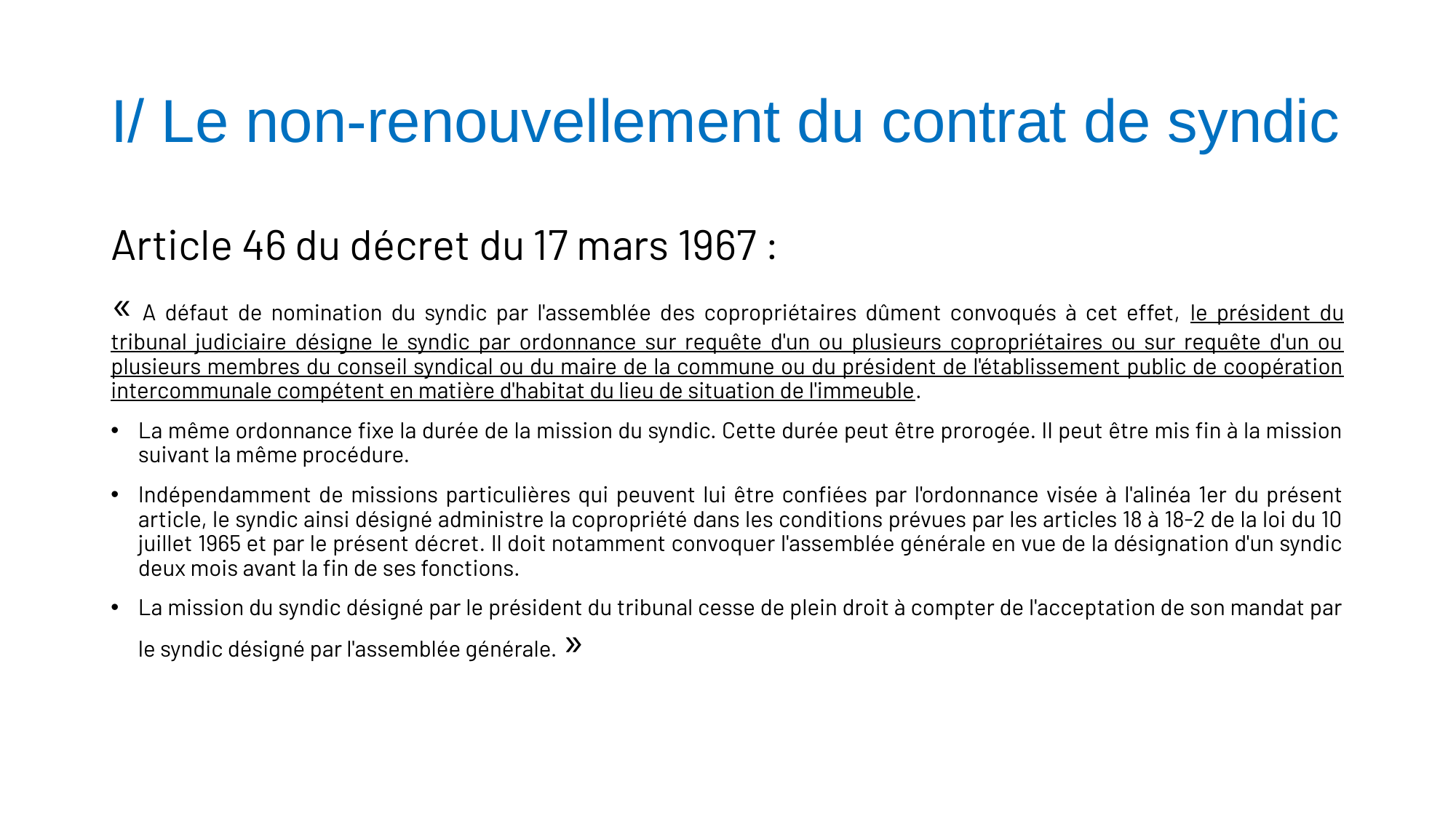

# I/ Le non-renouvellement du contrat de syndic
Article 46 du décret du 17 mars 1967 :
« A défaut de nomination du syndic par l'assemblée des copropriétaires dûment convoqués à cet effet, le président du tribunal judiciaire désigne le syndic par ordonnance sur requête d'un ou plusieurs copropriétaires ou sur requête d'un ou plusieurs membres du conseil syndical ou du maire de la commune ou du président de l'établissement public de coopération intercommunale compétent en matière d'habitat du lieu de situation de l'immeuble.
La même ordonnance fixe la durée de la mission du syndic. Cette durée peut être prorogée. Il peut être mis fin à la mission suivant la même procédure.
Indépendamment de missions particulières qui peuvent lui être confiées par l'ordonnance visée à l'alinéa 1er du présent article, le syndic ainsi désigné administre la copropriété dans les conditions prévues par les articles 18 à 18-2 de la loi du 10 juillet 1965 et par le présent décret. Il doit notamment convoquer l'assemblée générale en vue de la désignation d'un syndic deux mois avant la fin de ses fonctions.
La mission du syndic désigné par le président du tribunal cesse de plein droit à compter de l'acceptation de son mandat par le syndic désigné par l'assemblée générale. »